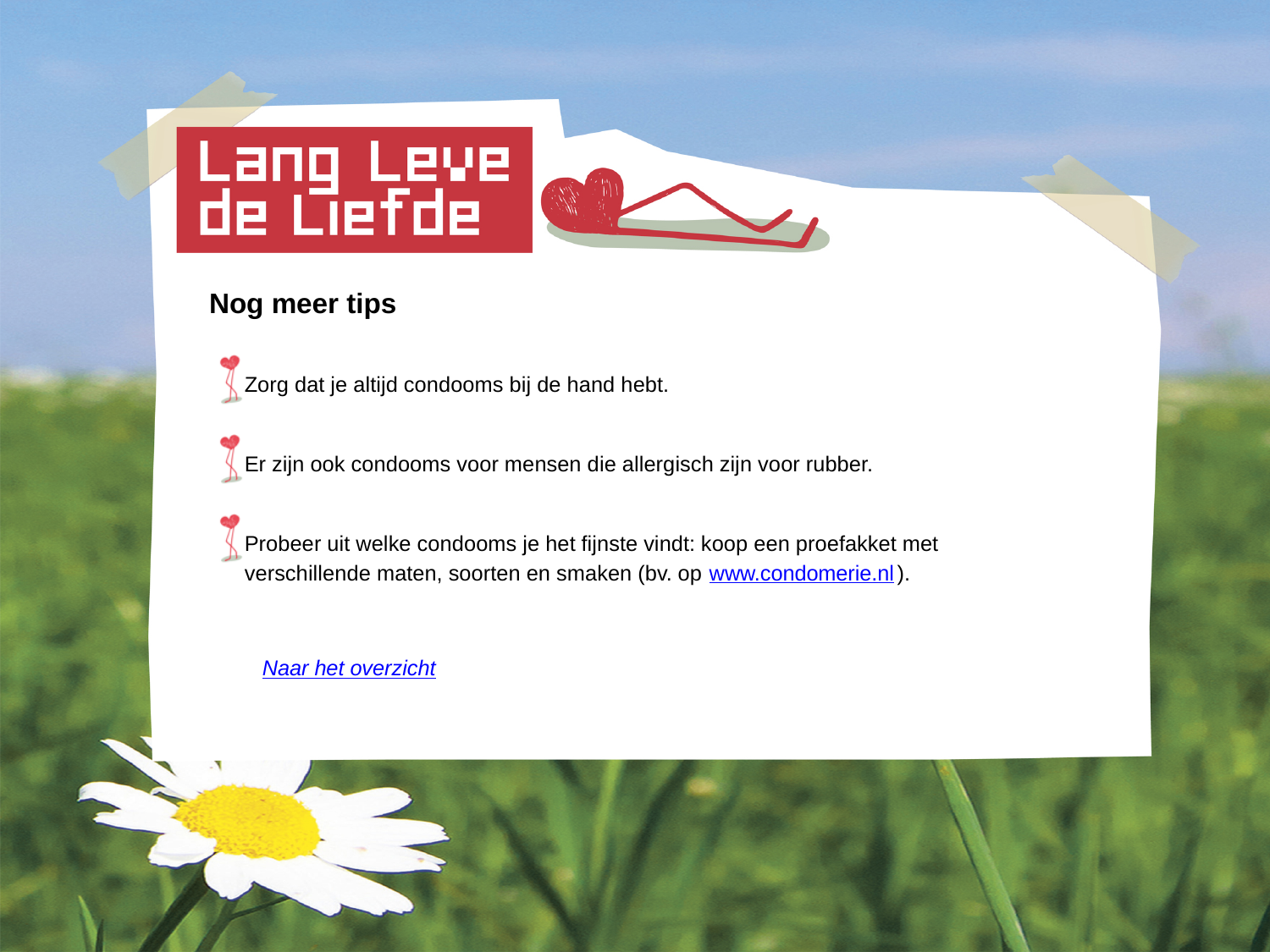

Nog meer tips

  Zorg dat je altijd condooms bij de hand hebt.

  Er zijn ook condooms voor mensen die allergisch zijn voor rubber.

  Probeer uit welke condooms je het fijnste vindt: koop een proefakket met
      verschillende maten, soorten en smaken (bv. op www.condomerie.nl).

										Naar het overzicht